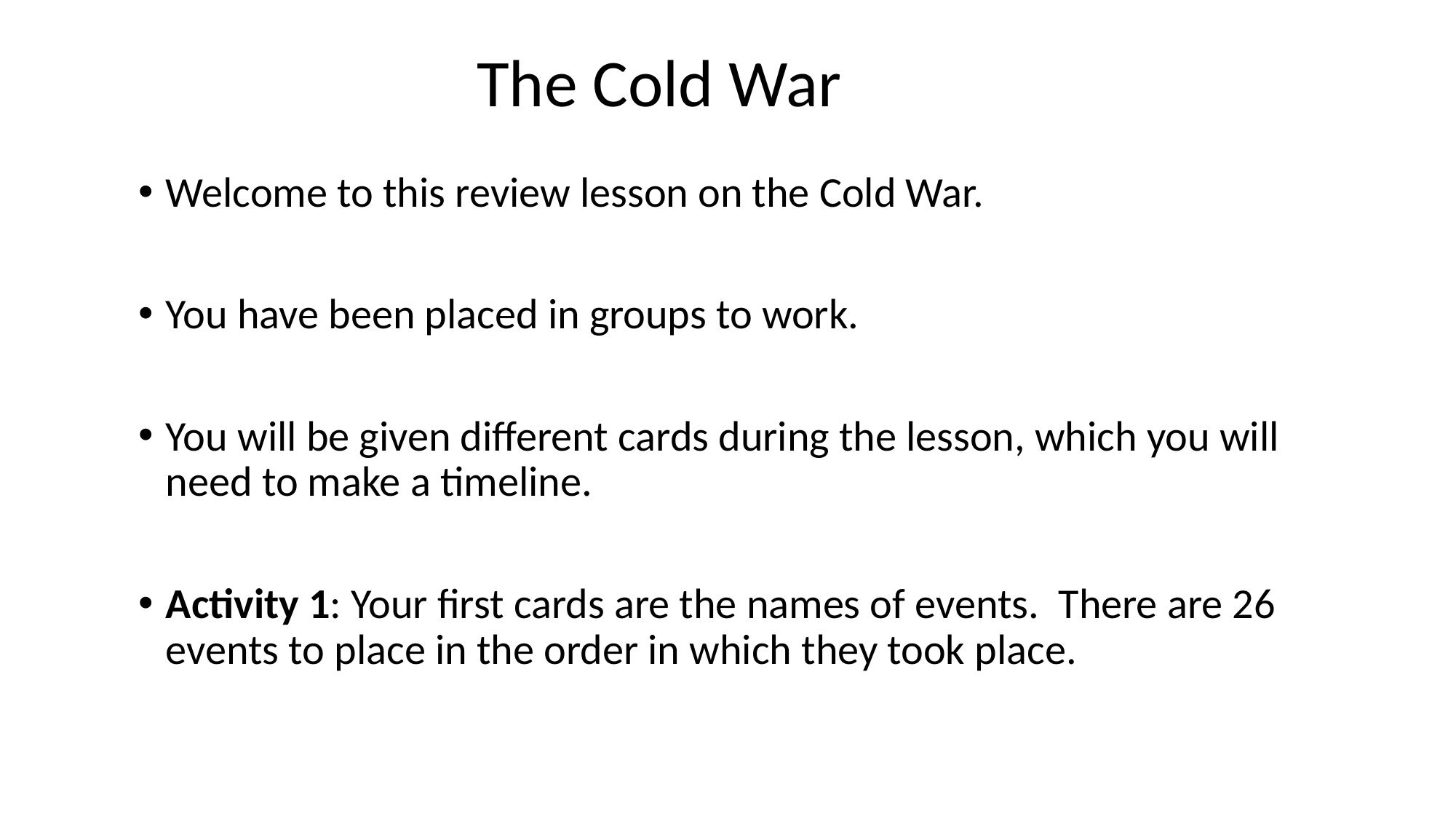

# The Cold War
Welcome to this review lesson on the Cold War.

You have been placed in groups to work.

You will be given different cards during the lesson, which you will need to make a timeline.

Activity 1: Your first cards are the names of events.  There are 26 events to place in the order in which they took place.